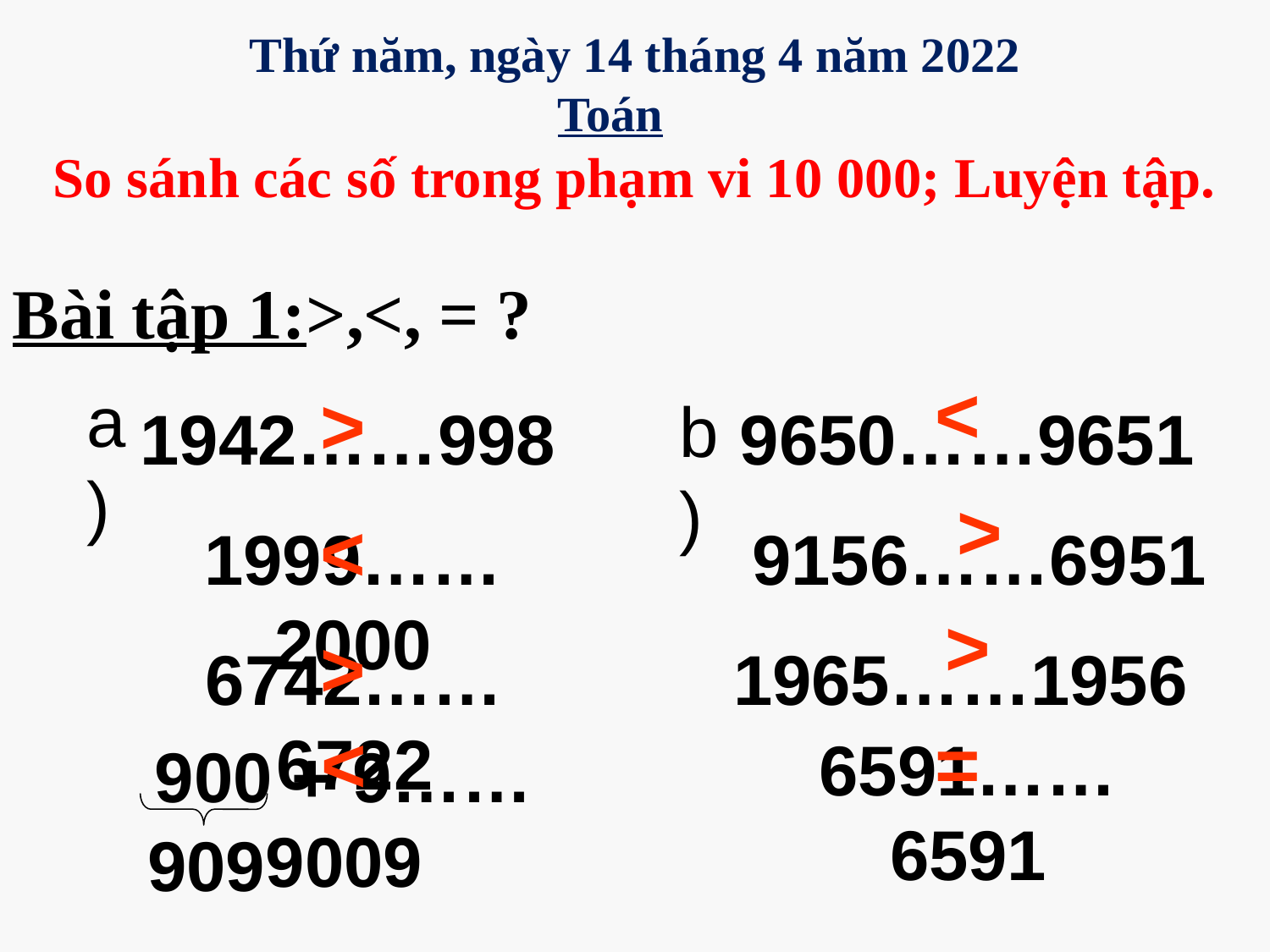

Thứ năm, ngày 14 tháng 4 năm 2022
Toán
So sánh các số trong phạm vi 10 000; Luyện tập.
Bài tập 1:>,<, = ?
<
a)
>
b)
1942……998
9650……9651
  >
<
1999……2000
9156……6951
>
>
6742……6722
1965……1956
<
=
6591……6591
900 + 9……9009

909